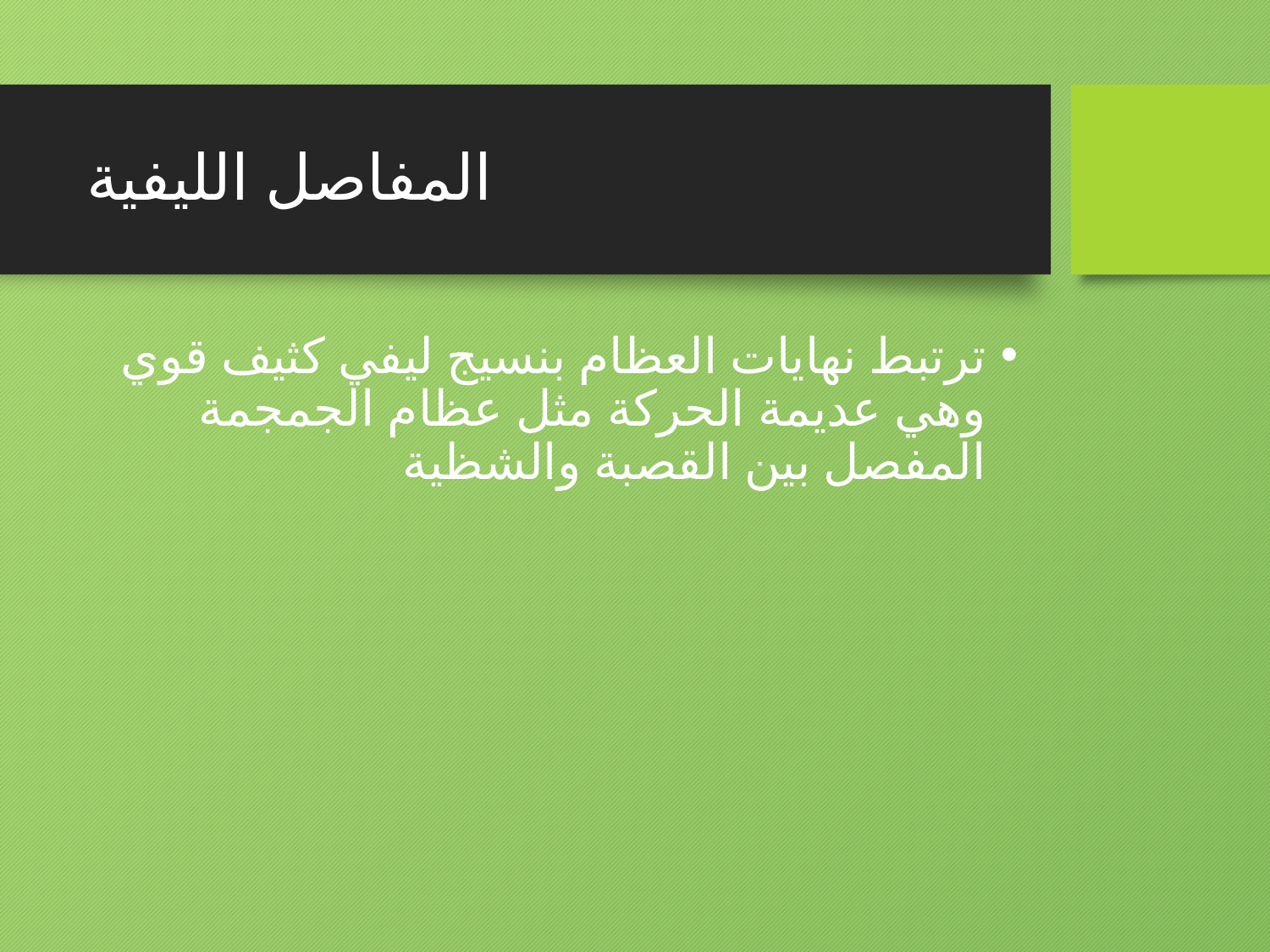

# المفاصل الليفية
ترتبط نهايات العظام بنسيج ليفي كثيف قوي وهي عديمة الحركة مثل عظام الجمجمة المفصل بين القصبة والشظية